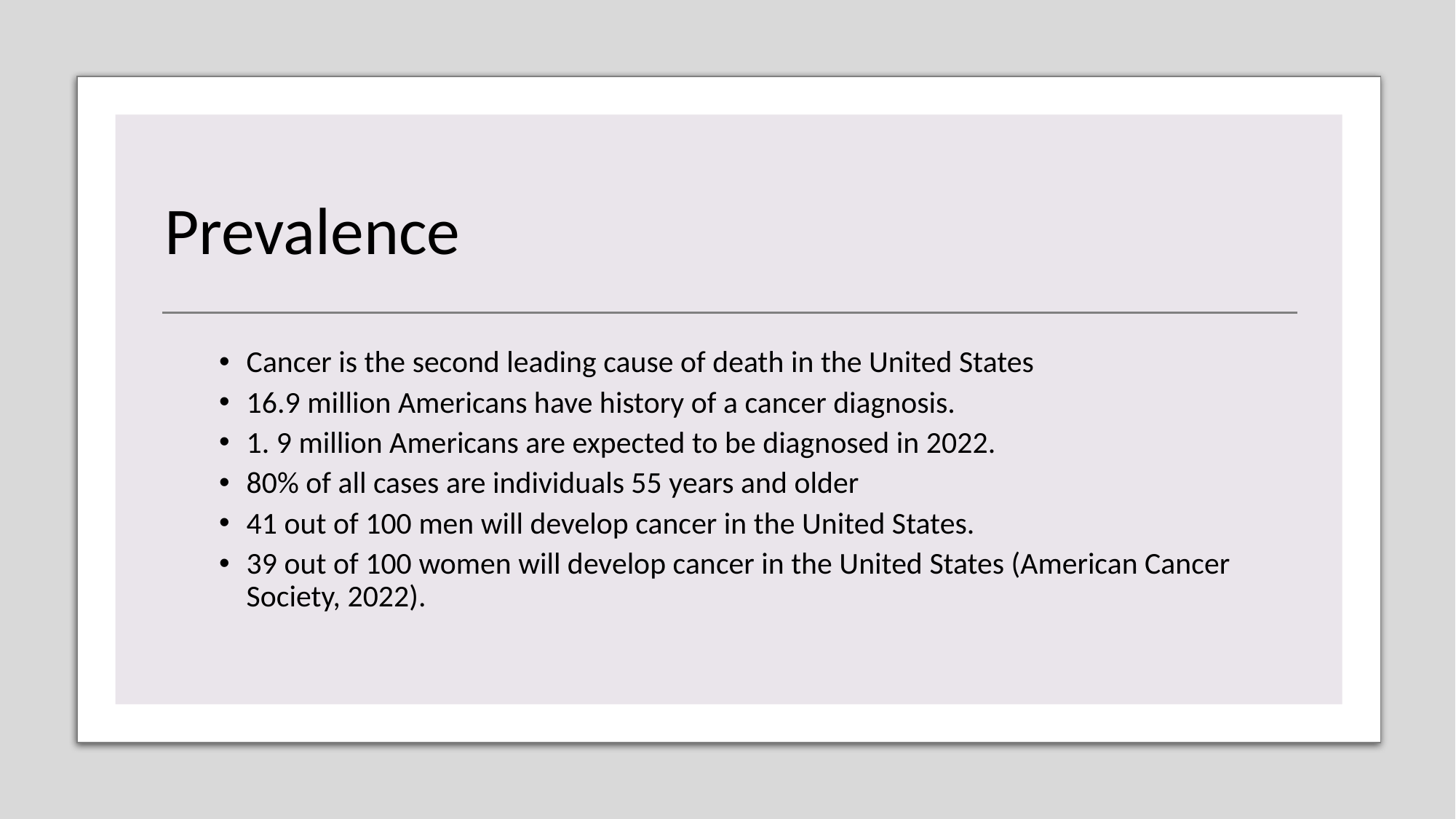

# Prevalence
Cancer is the second leading cause of death in the United States
16.9 million Americans have history of a cancer diagnosis.
1. 9 million Americans are expected to be diagnosed in 2022.
80% of all cases are individuals 55 years and older
41 out of 100 men will develop cancer in the United States.
39 out of 100 women will develop cancer in the United States (American Cancer Society, 2022).